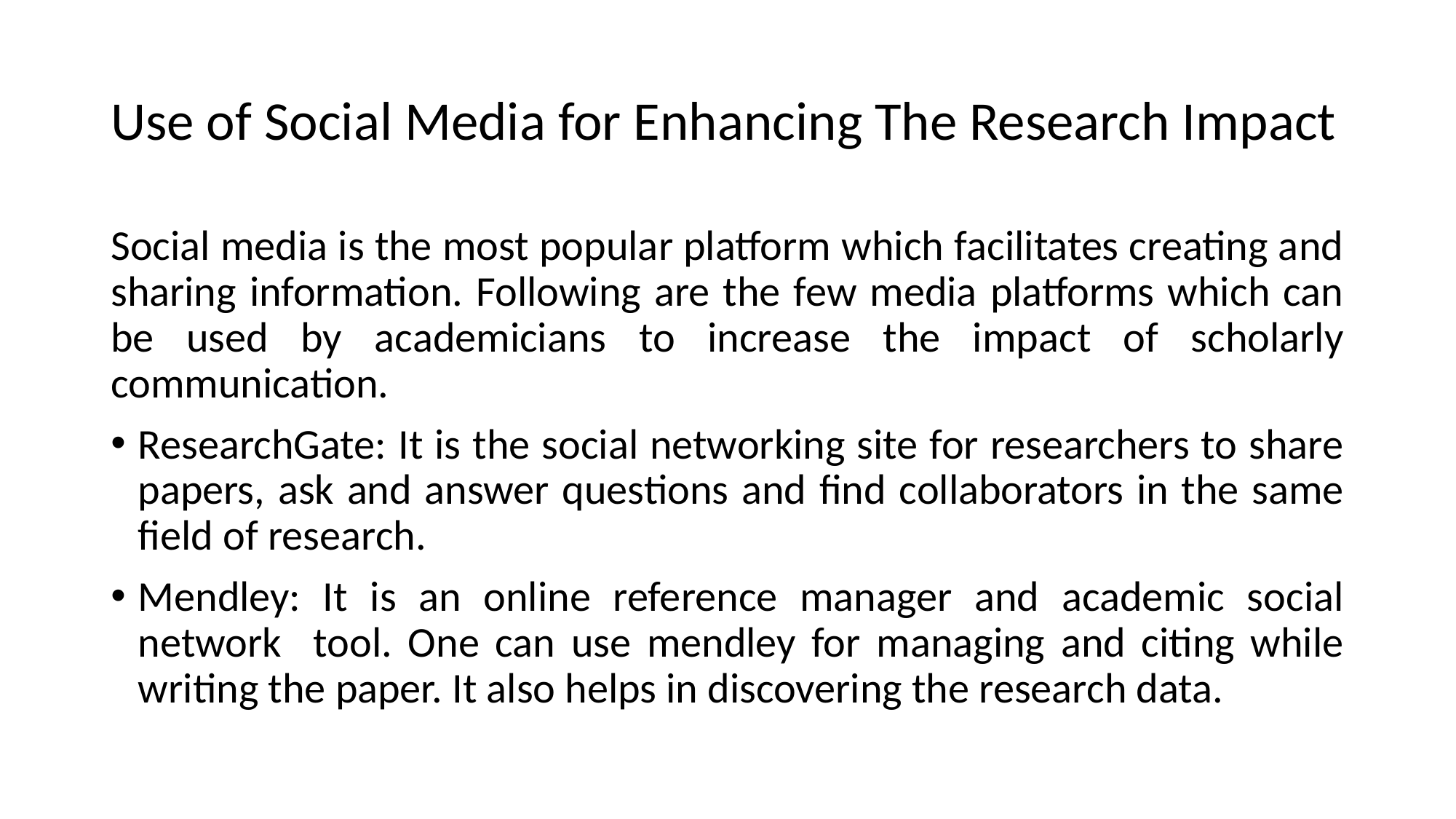

# Use of Social Media for Enhancing The Research Impact
Social media is the most popular platform which facilitates creating and sharing information. Following are the few media platforms which can be used by academicians to increase the impact of scholarly communication.
ResearchGate: It is the social networking site for researchers to share papers, ask and answer questions and find collaborators in the same field of research.
Mendley: It is an online reference manager and academic social network  tool. One can use mendley for managing and citing while writing the paper. It also helps in discovering the research data.